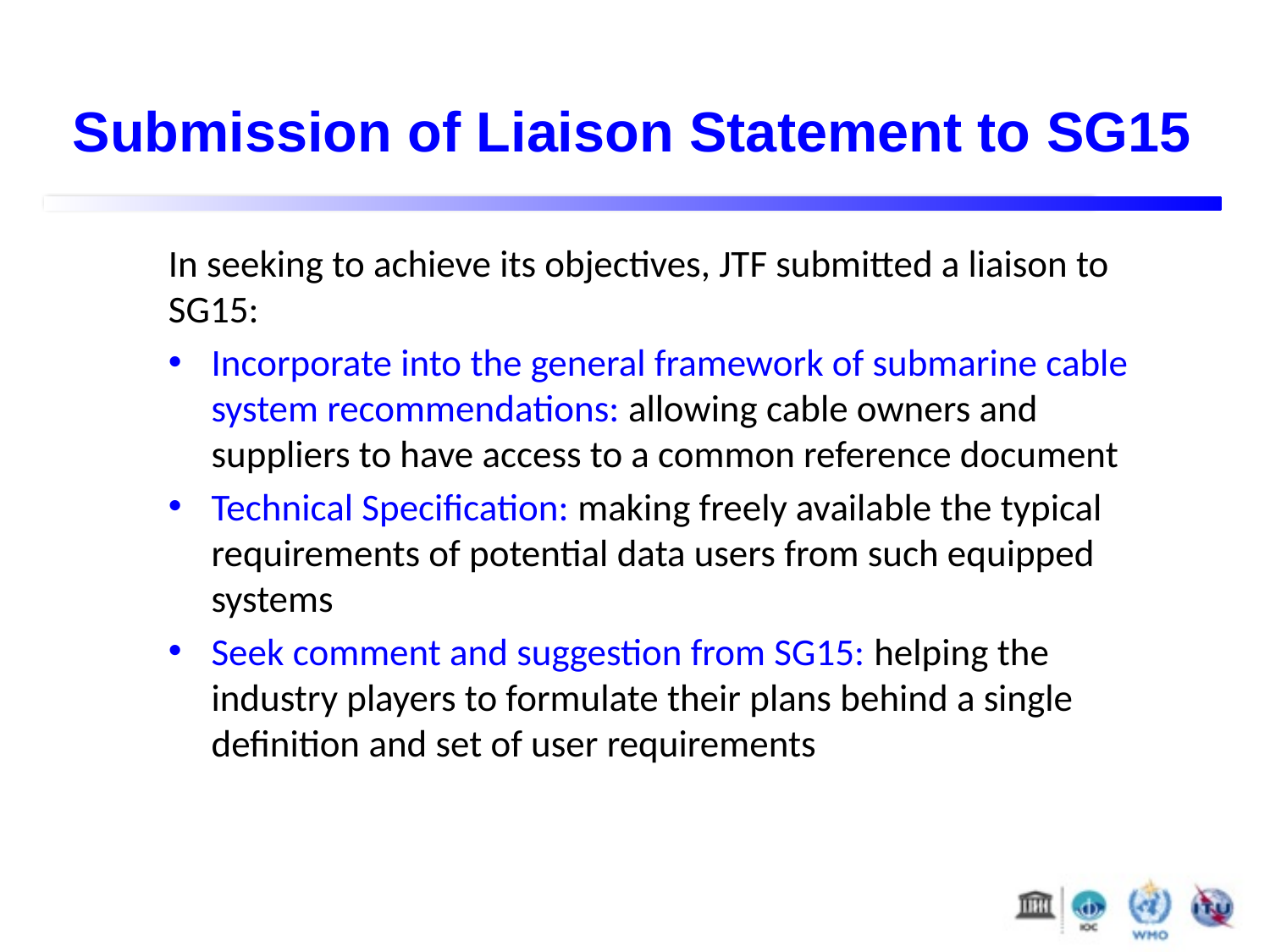

# Submission of Liaison Statement to SG15
In seeking to achieve its objectives, JTF submitted a liaison to SG15:
Incorporate into the general framework of submarine cable system recommendations: allowing cable owners and suppliers to have access to a common reference document
Technical Specification: making freely available the typical requirements of potential data users from such equipped systems
Seek comment and suggestion from SG15: helping the industry players to formulate their plans behind a single definition and set of user requirements